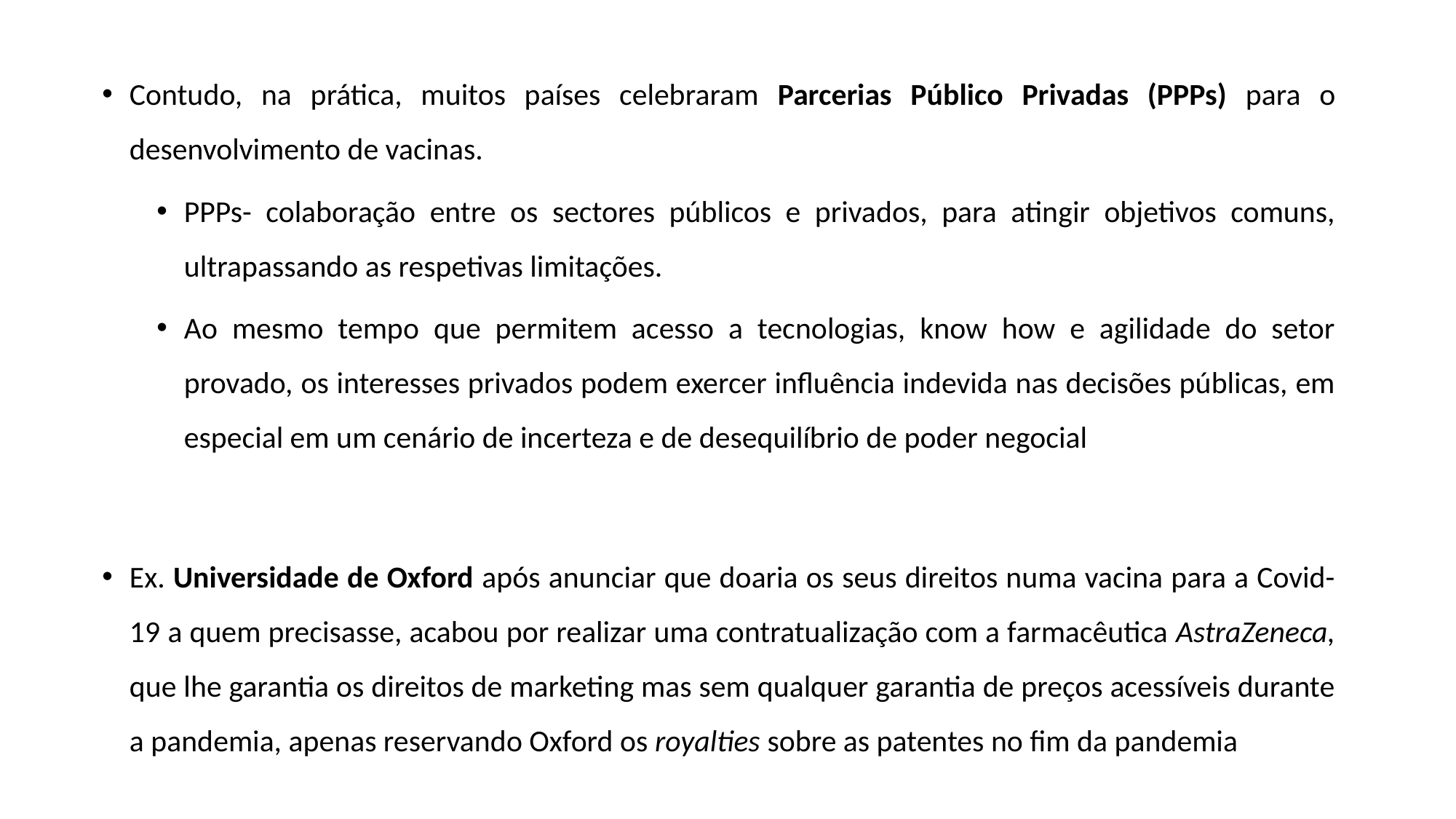

Contudo, na prática, muitos países celebraram Parcerias Público Privadas (PPPs) para o desenvolvimento de vacinas.
PPPs- colaboração entre os sectores públicos e privados, para atingir objetivos comuns, ultrapassando as respetivas limitações.
Ao mesmo tempo que permitem acesso a tecnologias, know how e agilidade do setor provado, os interesses privados podem exercer influência indevida nas decisões públicas, em especial em um cenário de incerteza e de desequilíbrio de poder negocial

Ex. Universidade de Oxford após anunciar que doaria os seus direitos numa vacina para a Covid-19 a quem precisasse, acabou por realizar uma contratualização com a farmacêutica AstraZeneca, que lhe garantia os direitos de marketing mas sem qualquer garantia de preços acessíveis durante a pandemia, apenas reservando Oxford os royalties sobre as patentes no fim da pandemia